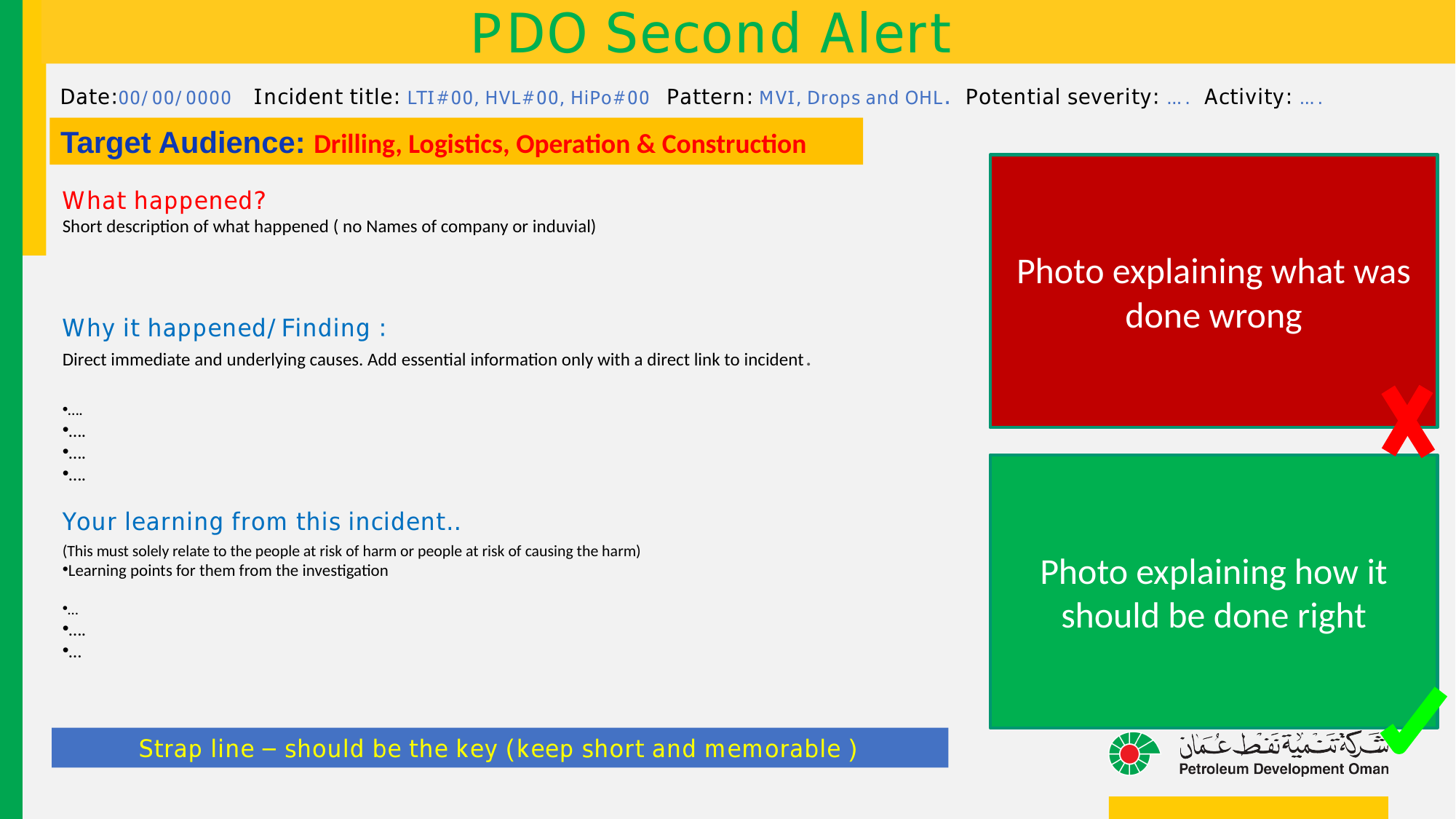

PDO Second Alert
Date:00/00/0000    Incident title: LTI#00, HVL#00, HiPo#00   Pattern: MVI, Drops and OHL.  Potential severity: ….  Activity: ….
Target Audience: Drilling, Logistics, Operation & Construction
Photo explaining what was done wrong
What happened?
Short description of what happened ( no Names of company or induvial)

Why it happened/Finding :
Direct immediate and underlying causes. Add essential information only with a direct link to incident.

….
….
….
….

Your learning from this incident..

(This must solely relate to the people at risk of harm or people at risk of causing the harm)
Learning points for them from the investigation

…
….
…

Photo explaining how it should be done right

Strap line – should be the key (keep short and memorable )